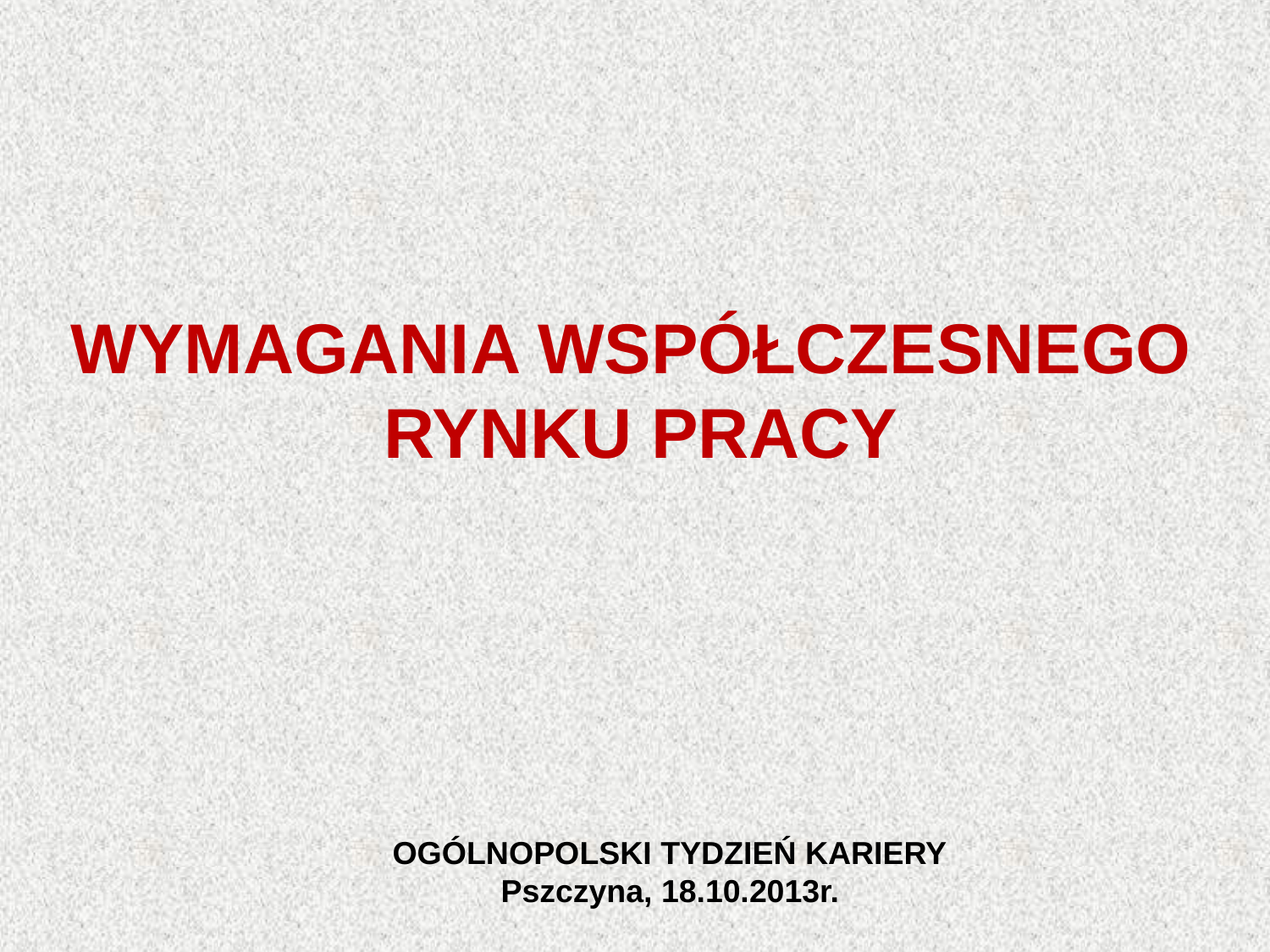

# WYMAGANIA WSPÓŁCZESNEGO RYNKU PRACY
OGÓLNOPOLSKI TYDZIEŃ KARIERY
Pszczyna, 18.10.2013r.